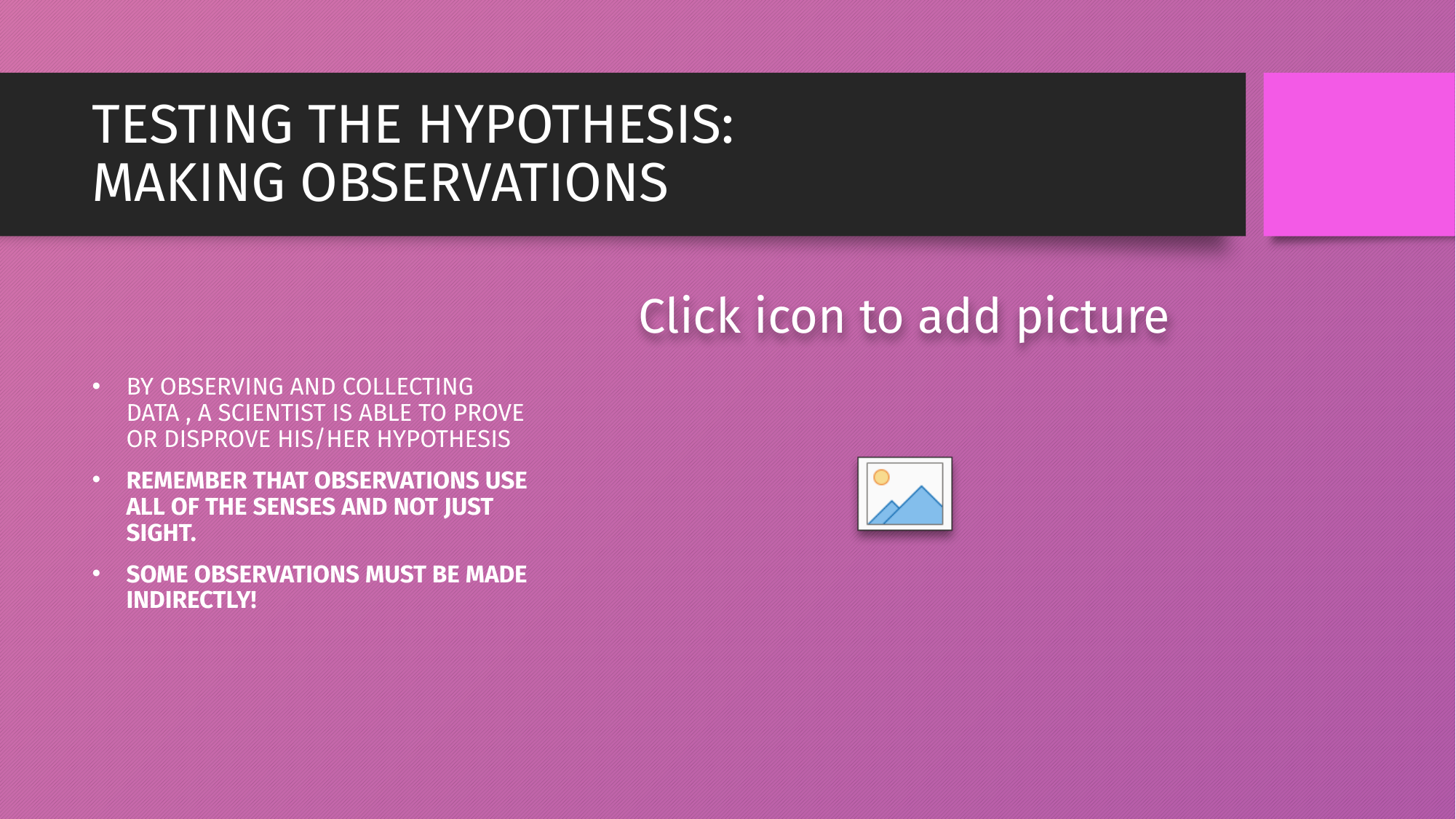

# TESTING THE HYPOTHESIS: MAKING OBSERVATIONS
BY OBSERVING AND COLLECTING DATA , A SCIENTIST IS ABLE TO PROVE OR DISPROVE HIS/HER HYPOTHESIS
REMEMBER THAT OBSERVATIONS USE ALL OF THE SENSES AND NOT JUST SIGHT.
SOME OBSERVATIONS MUST BE MADE INDIRECTLY!